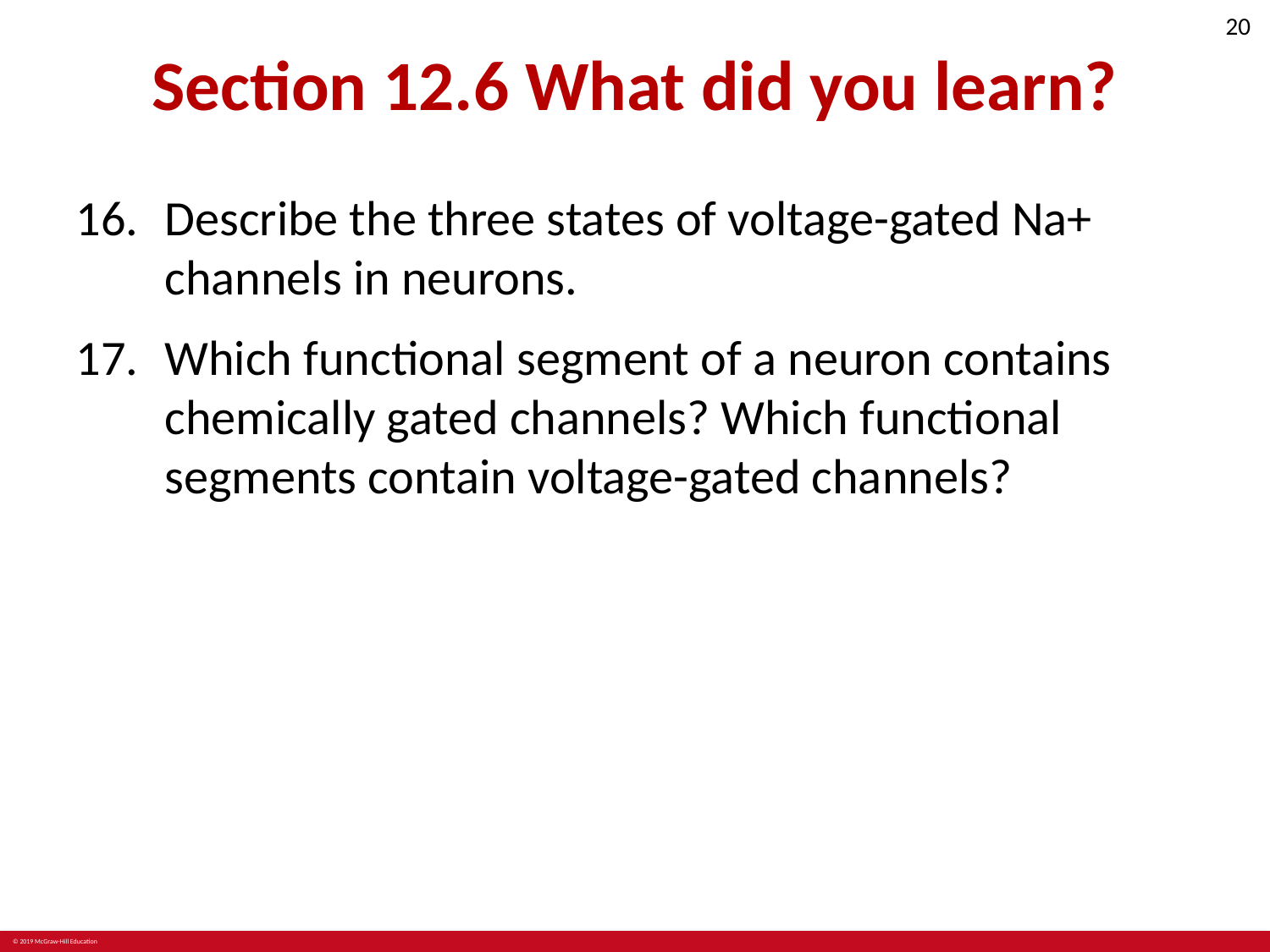

# Section 12.6 What did you learn?
Describe the three states of voltage-gated Na+ channels in neurons.
Which functional segment of a neuron contains chemically gated channels? Which functional segments contain voltage-gated channels?